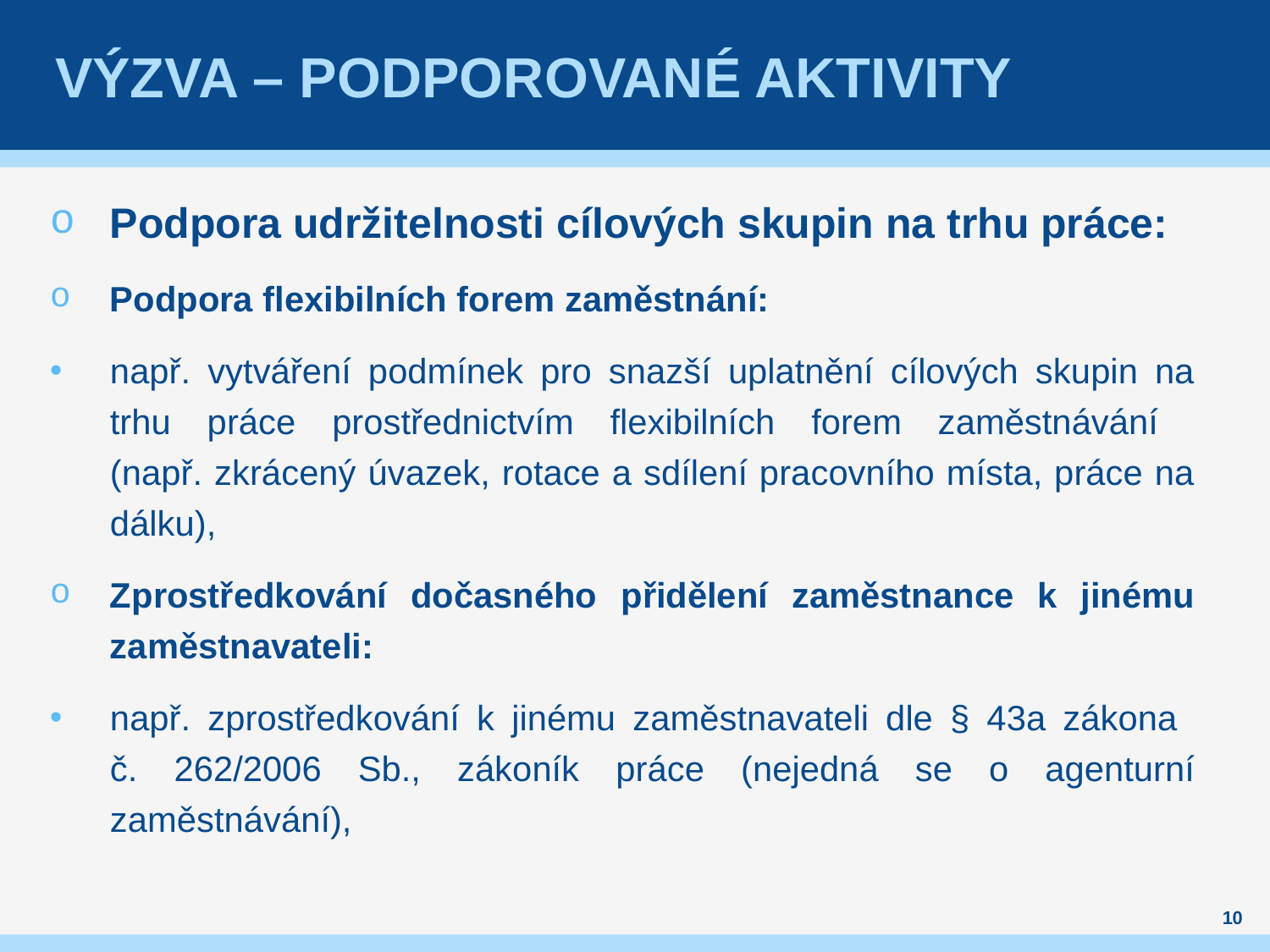

# Výzva – podporované aktivity
Podpora udržitelnosti cílových skupin na trhu práce:
Podpora flexibilních forem zaměstnání:
např. vytváření podmínek pro snazší uplatnění cílových skupin na trhu práce prostřednictvím flexibilních forem zaměstnávání
(např. zkrácený úvazek, rotace a sdílení pracovního místa, práce na dálku),
Zprostředkování dočasného přidělení zaměstnance k jinému zaměstnavateli:
např. zprostředkování k jinému zaměstnavateli dle § 43a zákona
č. 262/2006 Sb., zákoník práce (nejedná se o agenturní zaměstnávání),

10